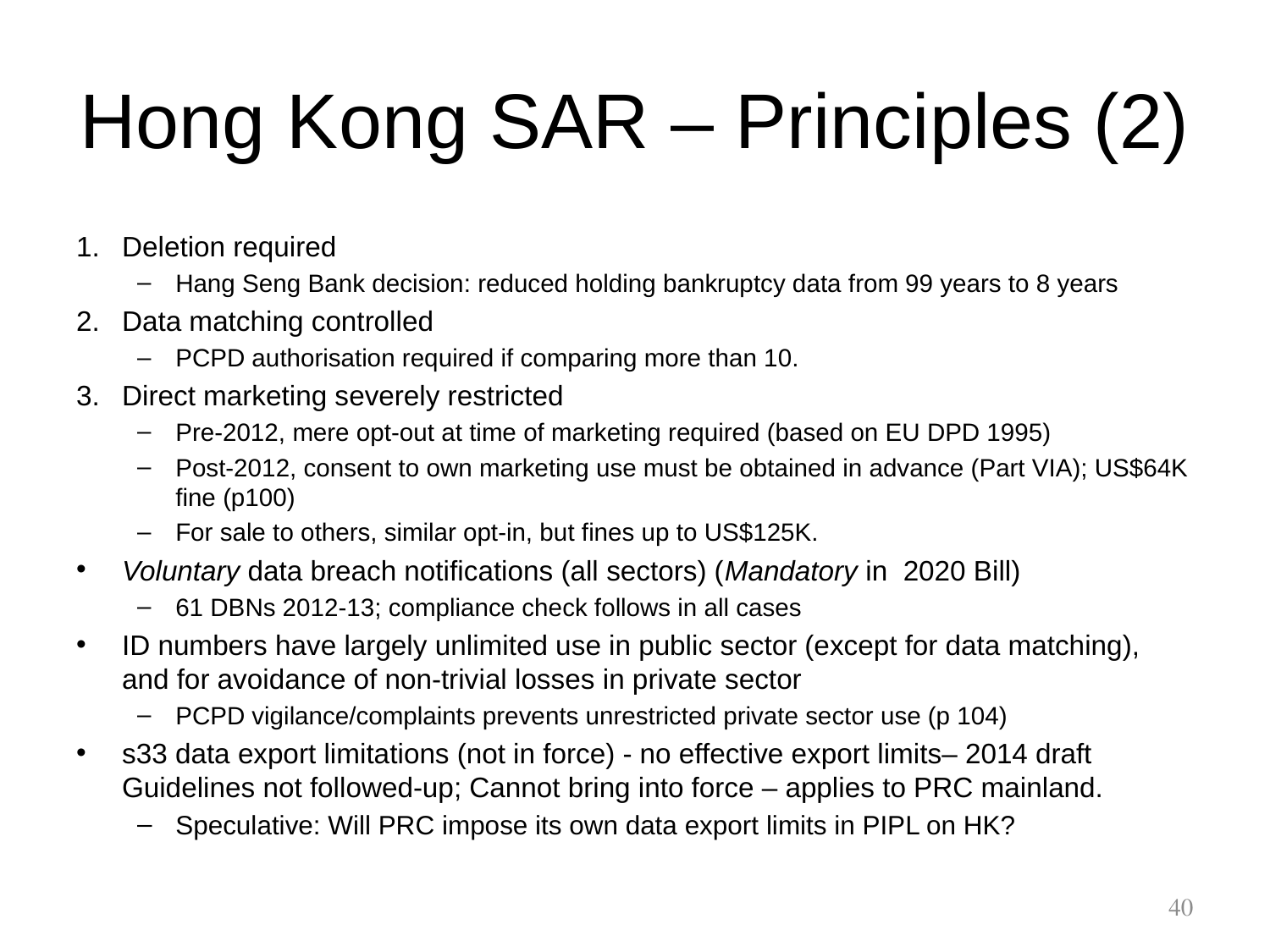

# Hong Kong SAR – Principles (2)
Deletion required
Hang Seng Bank decision: reduced holding bankruptcy data from 99 years to 8 years
Data matching controlled
PCPD authorisation required if comparing more than 10.
Direct marketing severely restricted
Pre-2012, mere opt-out at time of marketing required (based on EU DPD 1995)
Post-2012, consent to own marketing use must be obtained in advance (Part VIA); US$64K fine (p100)
For sale to others, similar opt-in, but fines up to US$125K.
Voluntary data breach notifications (all sectors) (Mandatory in  2020 Bill)
61 DBNs 2012-13; compliance check follows in all cases
ID numbers have largely unlimited use in public sector (except for data matching), and for avoidance of non-trivial losses in private sector
PCPD vigilance/complaints prevents unrestricted private sector use (p 104)
s33 data export limitations (not in force) - no effective export limits– 2014 draft Guidelines not followed-up; Cannot bring into force – applies to PRC mainland.
Speculative: Will PRC impose its own data export limits in PIPL on HK?
40